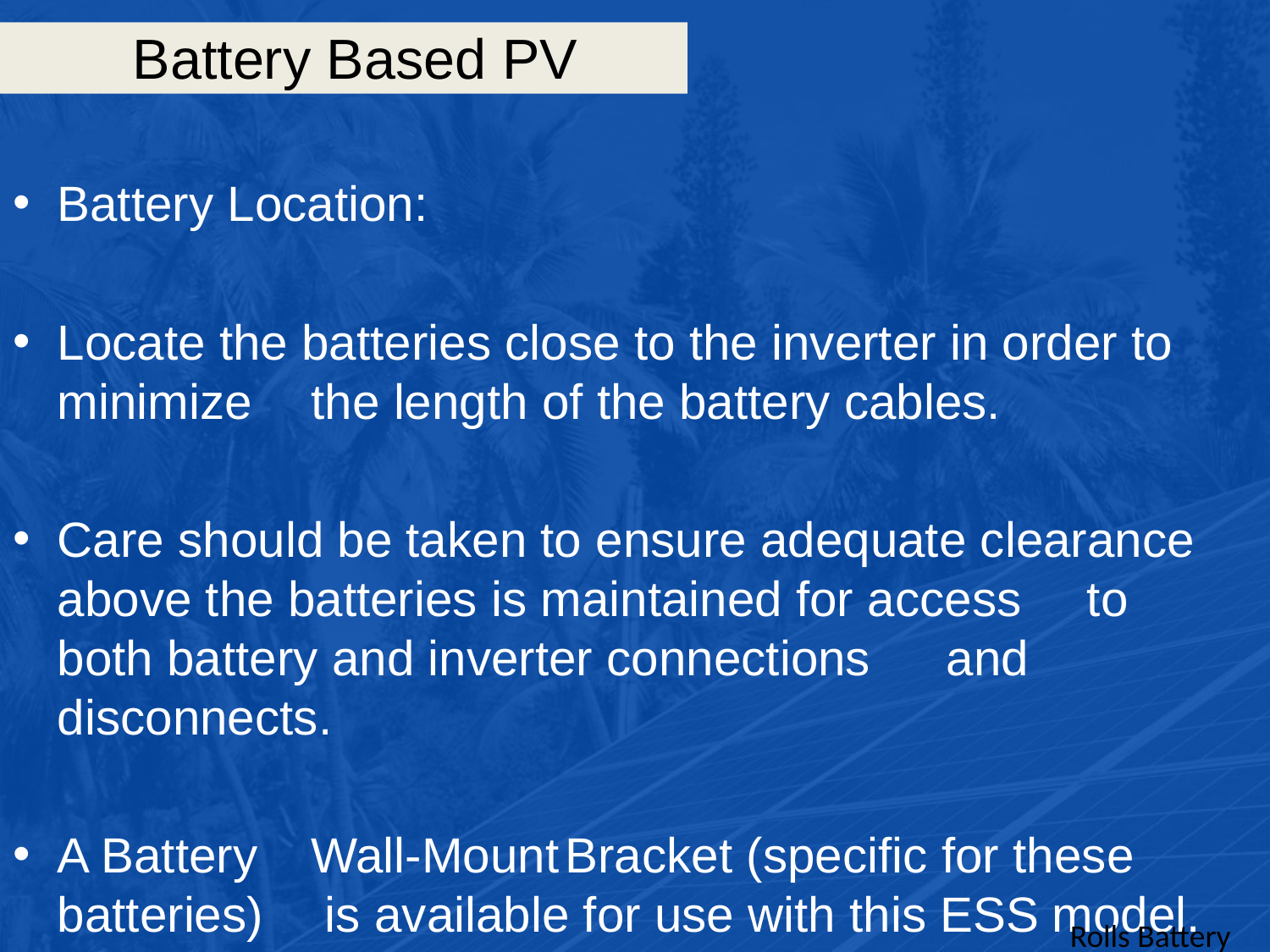

# Battery Based PV
Battery Location:

Locate the batteries close to the inverter in order to minimize	the length of the battery cables.

Care should be taken to ensure adequate clearance above the batteries is maintained for access	 to both battery and inverter connections	and disconnects.

A Battery	Wall-Mount	Bracket (specific for these batteries)	 is available for use with this ESS model.
Rolls Battery